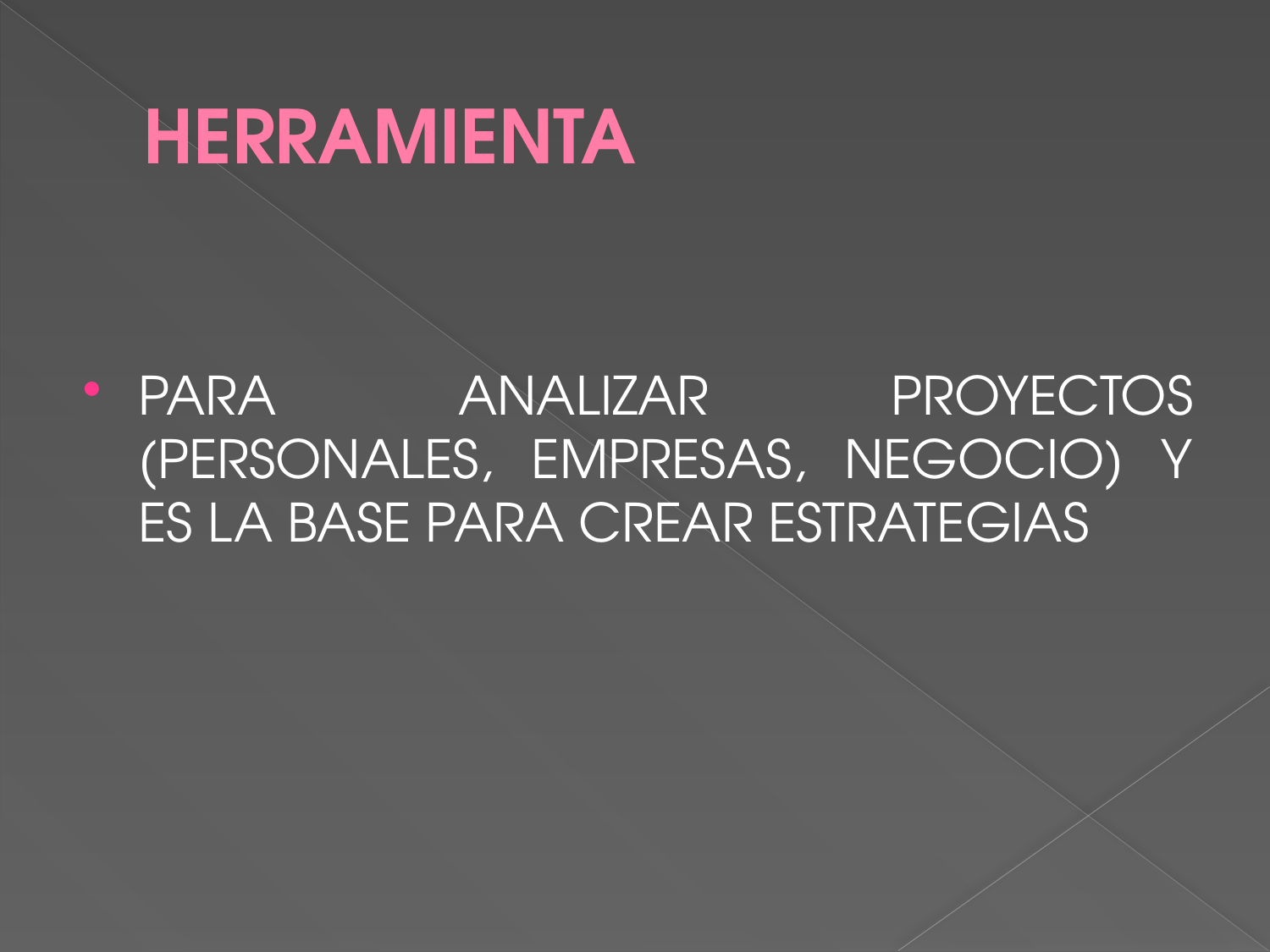

# HERRAMIENTA
PARA ANALIZAR PROYECTOS (PERSONALES, EMPRESAS, NEGOCIO) Y ES LA BASE PARA CREAR ESTRATEGIAS